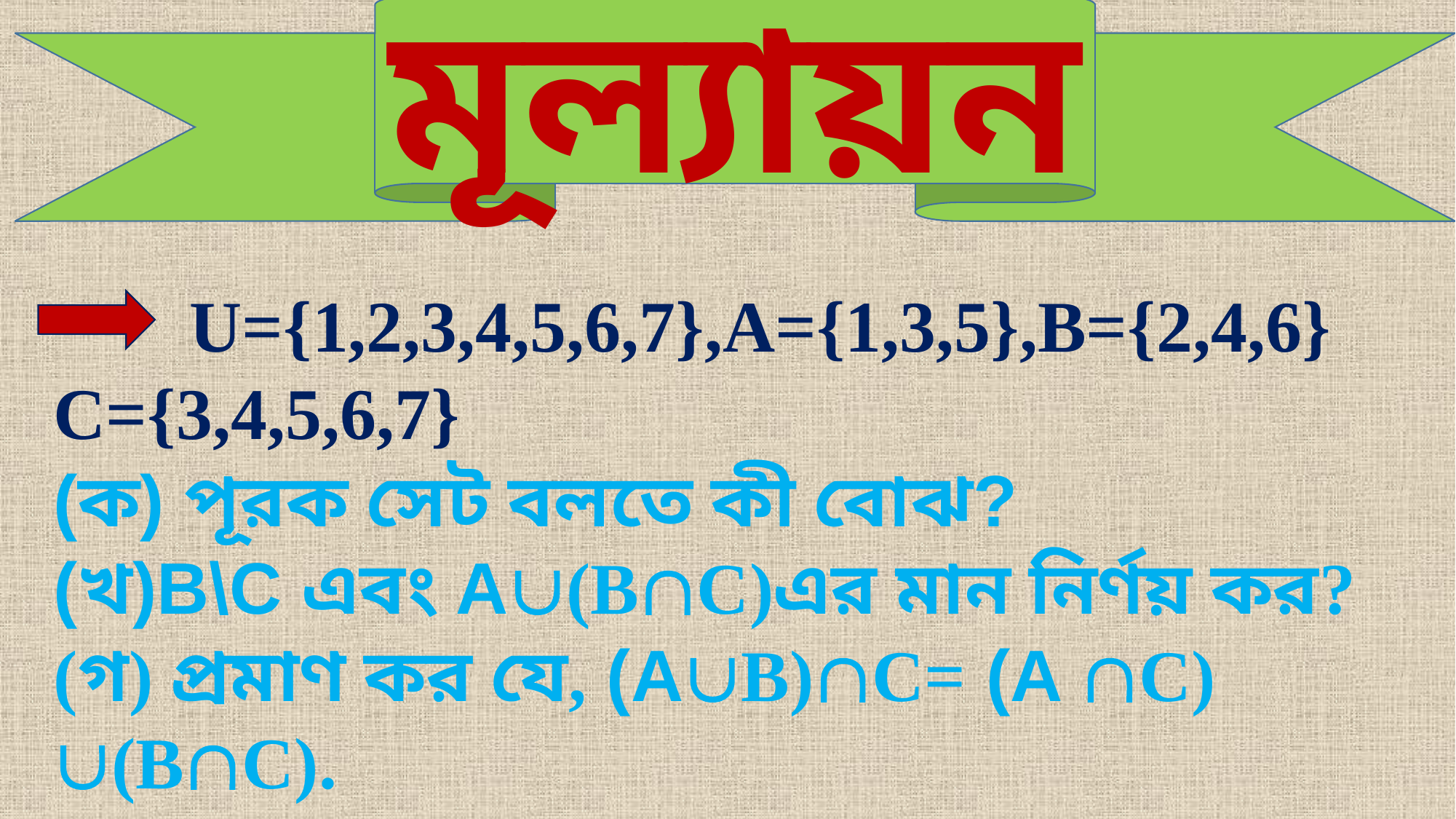

মূল্যায়ন
         U={1,2,3,4,5,6,7},A={1,3,5},B={2,4,6}
C={3,4,5,6,7}
(ক) পূরক সেট বলতে কী বোঝ?
(খ)B\C এবং A∪(B∩C)এর মান নির্ণয় কর?
(গ) প্রমাণ কর যে, (A∪B)∩C= (A ∩C) ∪(B∩C).